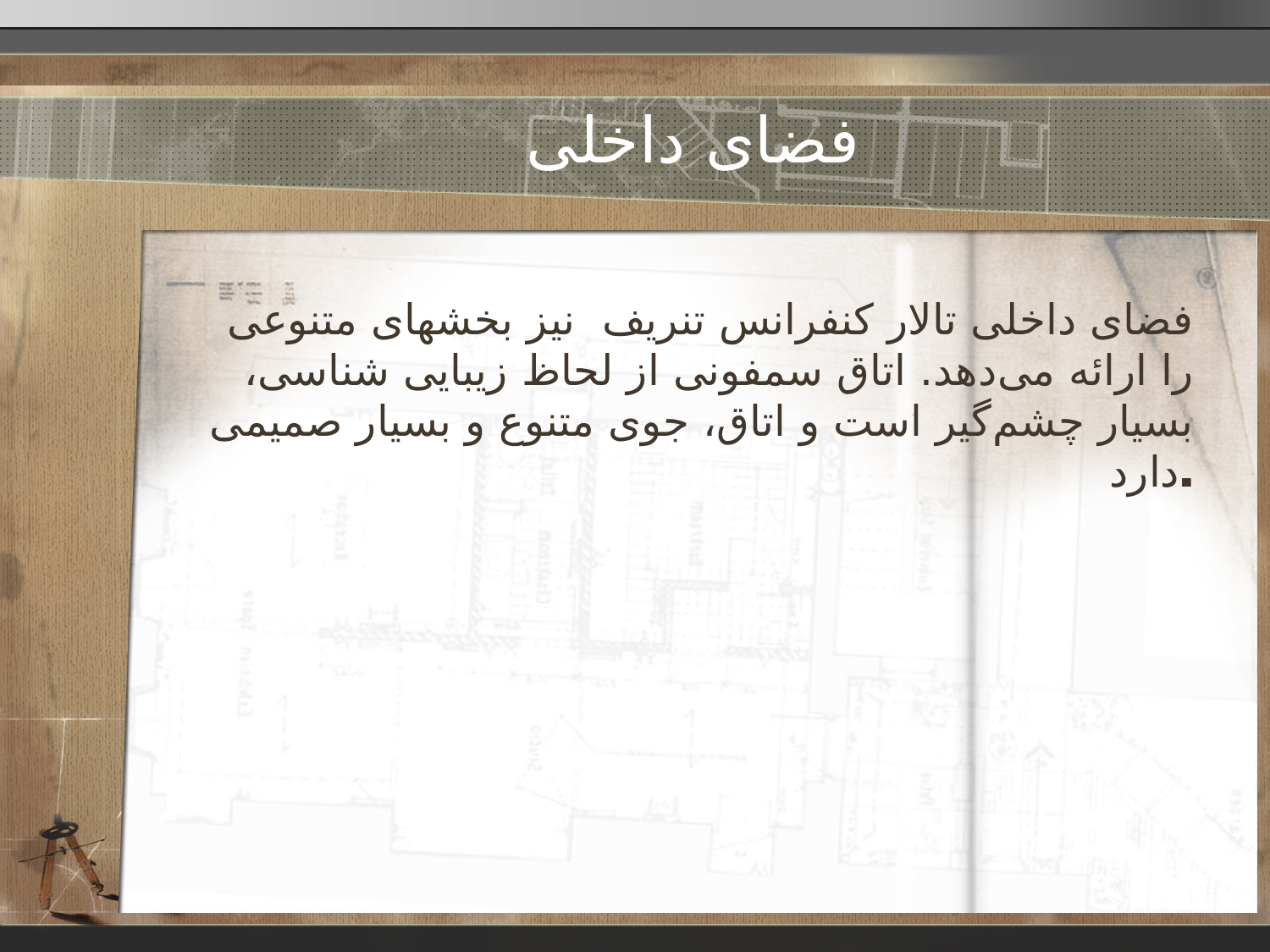

# فضای داخلی
فضای داخلی تالار کنفرانس تنریف  نیز بخشهای متنوعی را ارائه می‌دهد. اتاق سمفونی از لحاظ زیبایی شناسی، بسیار چشم‌گیر است و اتاق، جوی متنوع و بسیار صمیمی دارد.